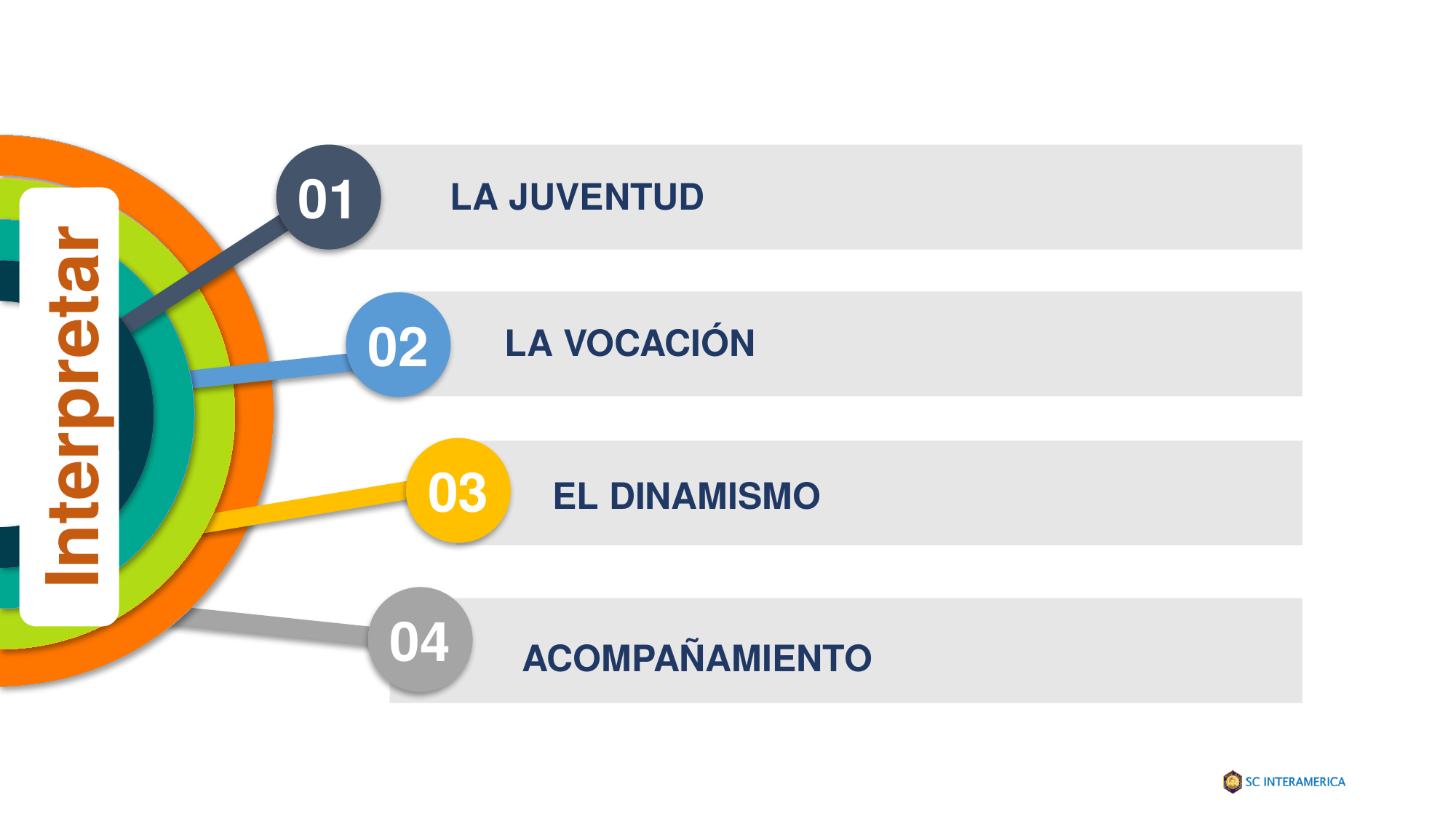

01

La juventud

02
La vocación

Interpretar
03

El dinamismo
04

acompañamiento